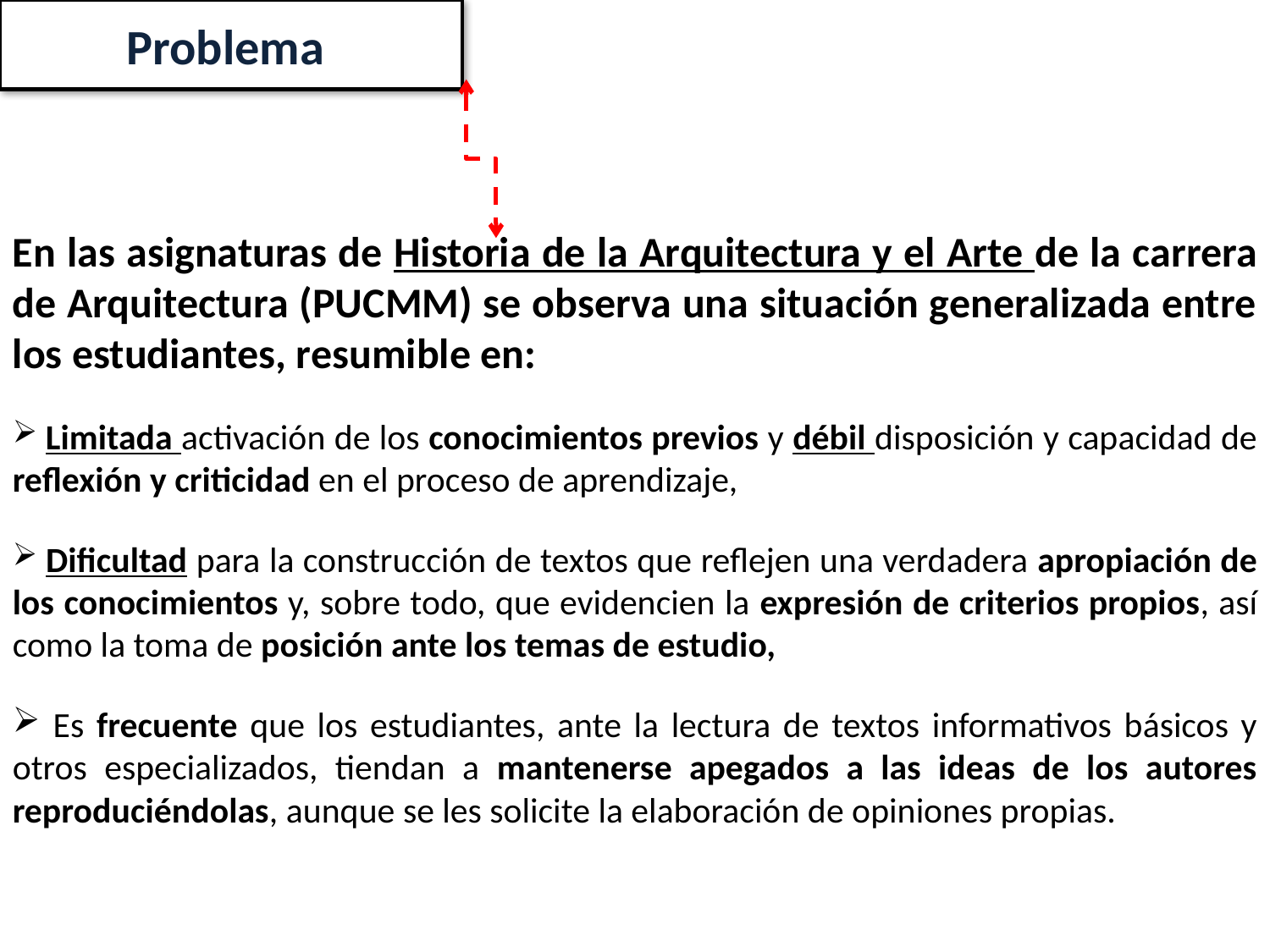

# Problema

En las asignaturas de Historia de la Arquitectura y el Arte de la carrera de Arquitectura (PUCMM) se observa una situación generalizada entre los estudiantes, resumible en:

 Limitada activación de los conocimientos previos y débil disposición y capacidad de reflexión y criticidad en el proceso de aprendizaje,

 Dificultad para la construcción de textos que reflejen una verdadera apropiación de los conocimientos y, sobre todo, que evidencien la expresión de criterios propios, así como la toma de posición ante los temas de estudio,

 Es frecuente que los estudiantes, ante la lectura de textos informativos básicos y otros especializados, tiendan a mantenerse apegados a las ideas de los autores reproduciéndolas, aunque se les solicite la elaboración de opiniones propias.